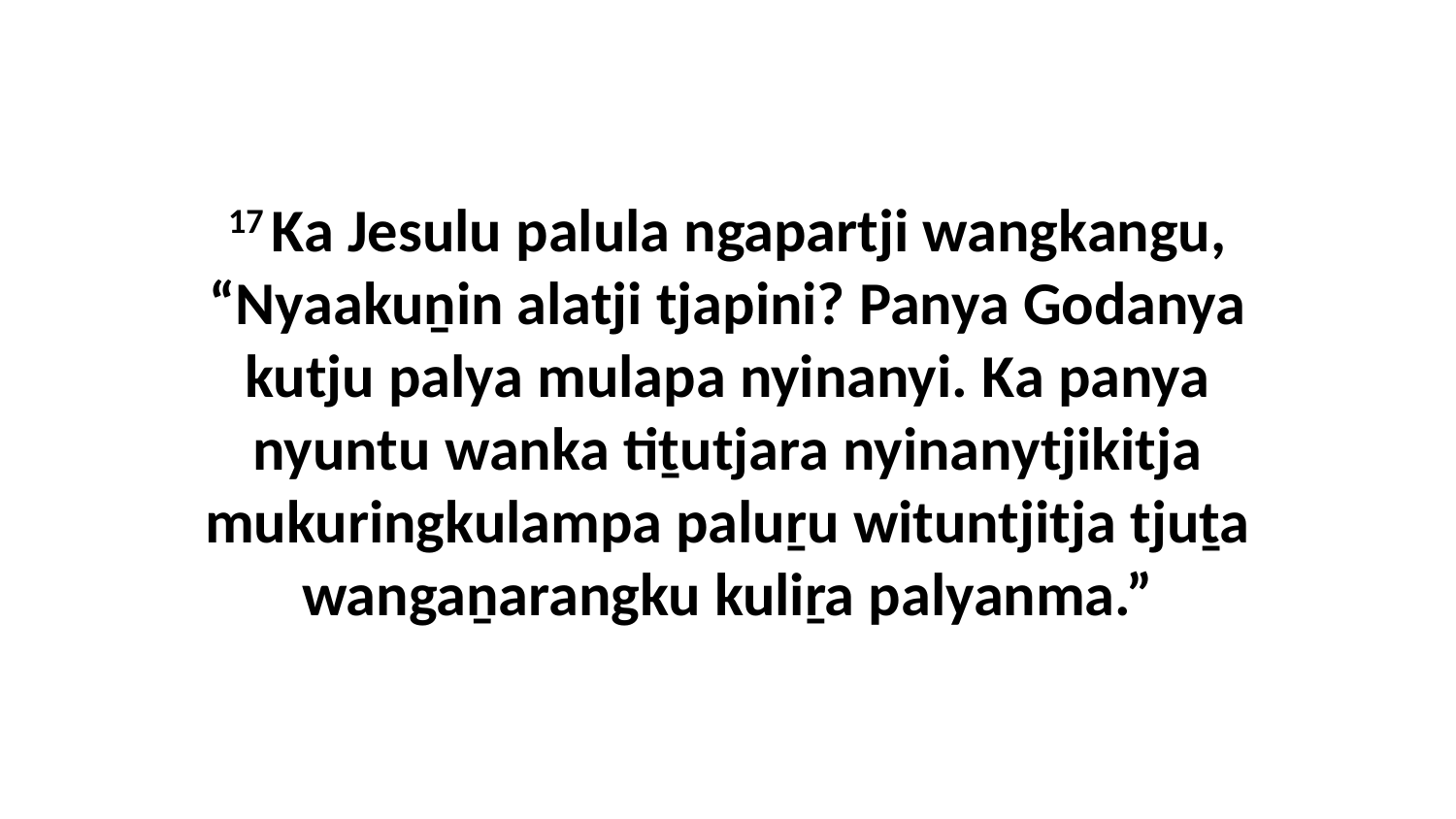

17 Ka Jesulu palula ngapartji wangkangu, “Nyaakuṉin alatji tjapini? Panya Godanya kutju palya mulapa nyinanyi. Ka panya nyuntu wanka tiṯutjara nyinanytjikitja mukuringkulampa paluṟu wituntjitja tjuṯa wangaṉarangku kuliṟa palyanma.”